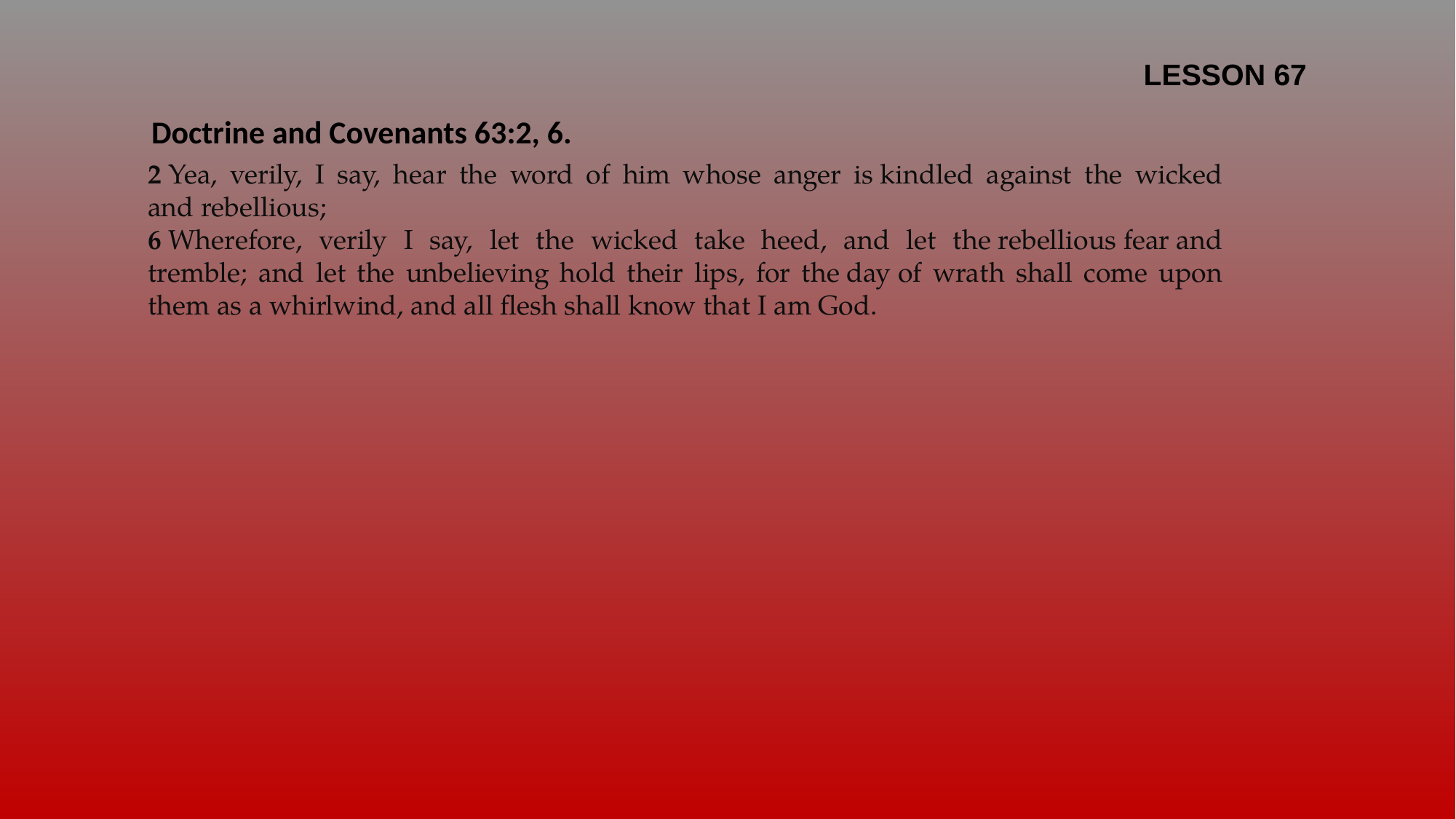

LESSON 67
Doctrine and Covenants 63:2, 6.
2 Yea, verily, I say, hear the word of him whose anger is kindled against the wicked and rebellious;
6 Wherefore, verily I say, let the wicked take heed, and let the rebellious fear and tremble; and let the unbelieving hold their lips, for the day of wrath shall come upon them as a whirlwind, and all flesh shall know that I am God.